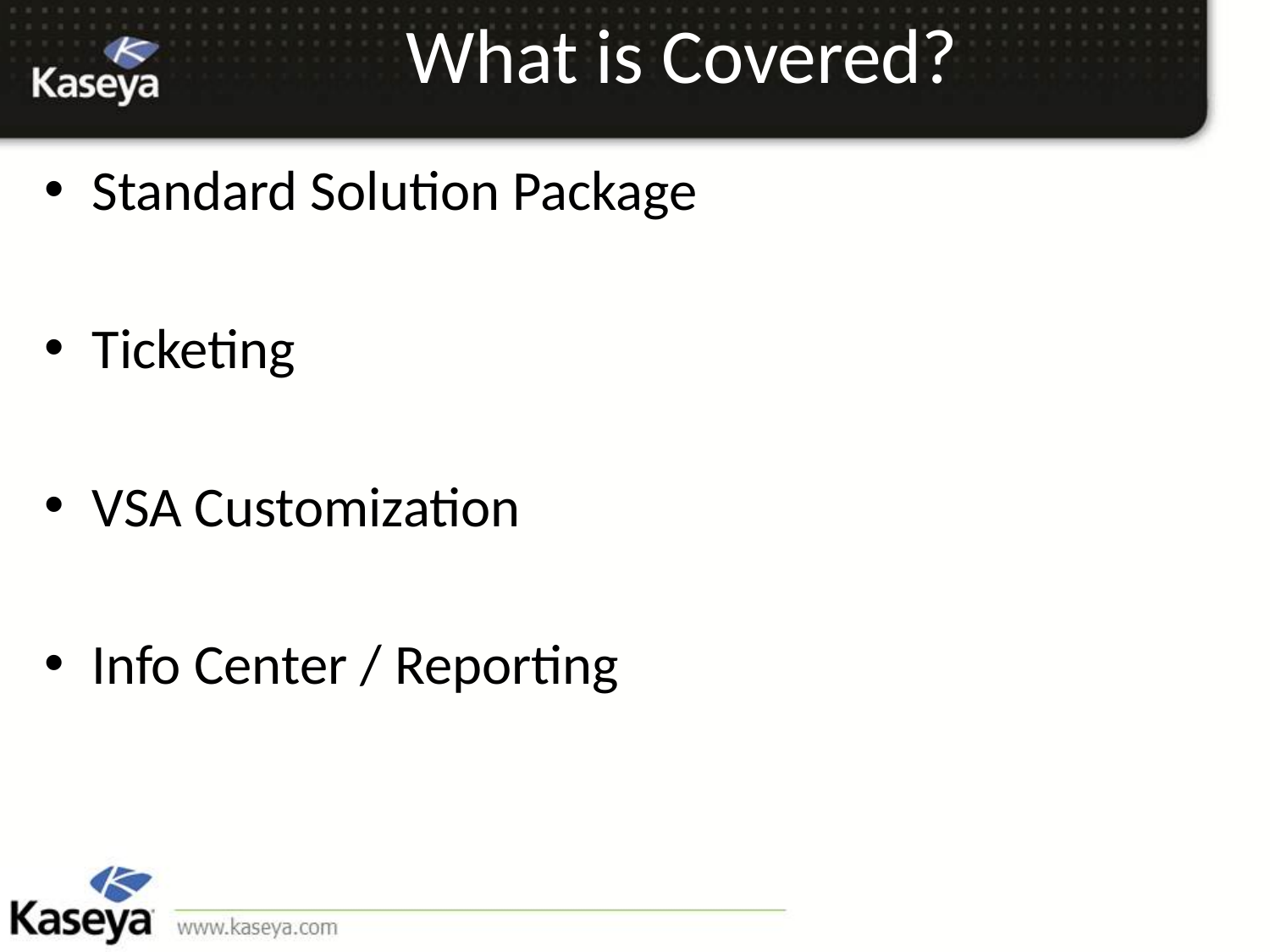

# What is Covered?
Standard Solution Package

Ticketing

VSA Customization

Info Center / Reporting